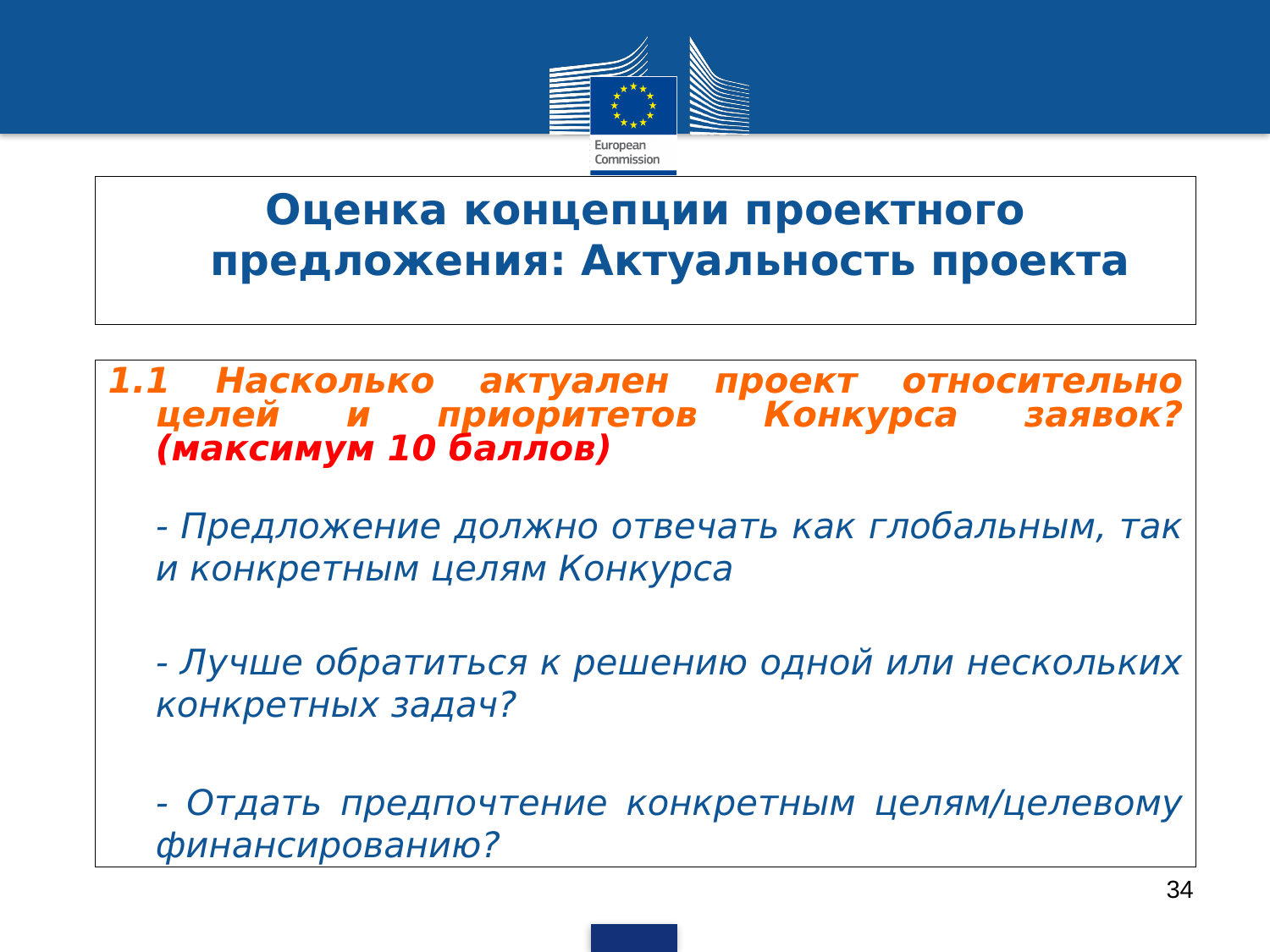

# Оценка концепции проектного предложения: Актуальность проекта
1.1 Насколько актуален проект относительно целей и приоритетов Конкурса заявок? (максимум 10 баллов)

- Предложение должно отвечать как глобальным, так и конкретным целям Конкурса

- Лучше обратиться к решению одной или нескольких конкретных задач?

- Отдать предпочтение конкретным целям/целевому финансированию?

34